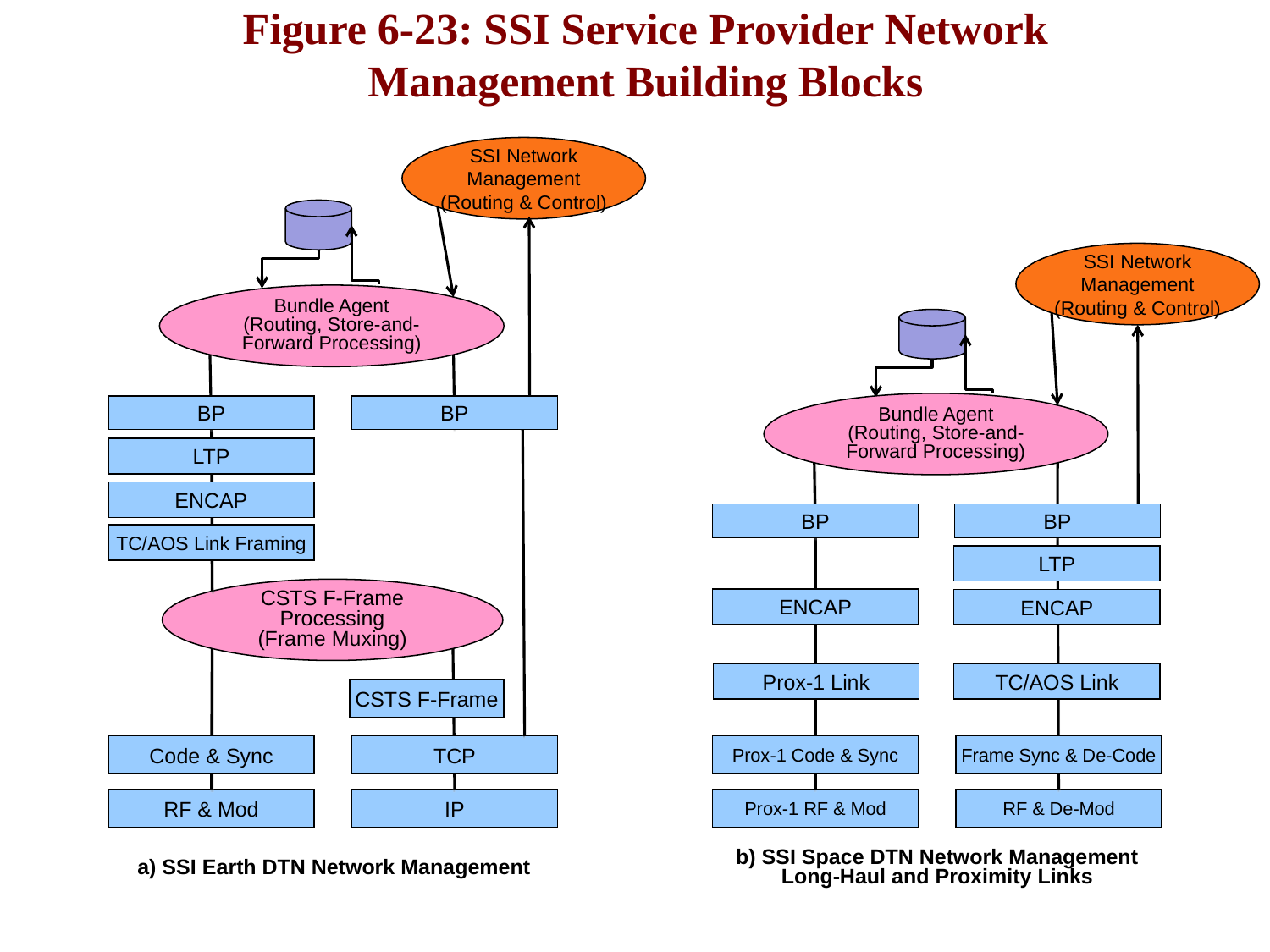

# Figure 6-23: SSI Service Provider Network Management Building Blocks
SSI Network Management
(Routing & Control)

SSI Network Management
(Routing & Control)
Bundle Agent
(Routing, Store-and-Forward Processing)

Bundle Agent
(Routing, Store-and-Forward Processing)
BP
BP
LTP
ENCAP
BP
BP
TC/AOS Link Framing
LTP
CSTS F-Frame
Processing
(Frame Muxing)
ENCAP
ENCAP
Prox-1 Link
TC/AOS Link
CSTS F-Frame
Code & Sync
TCP
Prox-1 Code & Sync
Frame Sync & De-Code
RF & Mod
IP
Prox-1 RF & Mod
RF & De-Mod
b) SSI Space DTN Network Management
Long-Haul and Proximity Links
a) SSI Earth DTN Network Management